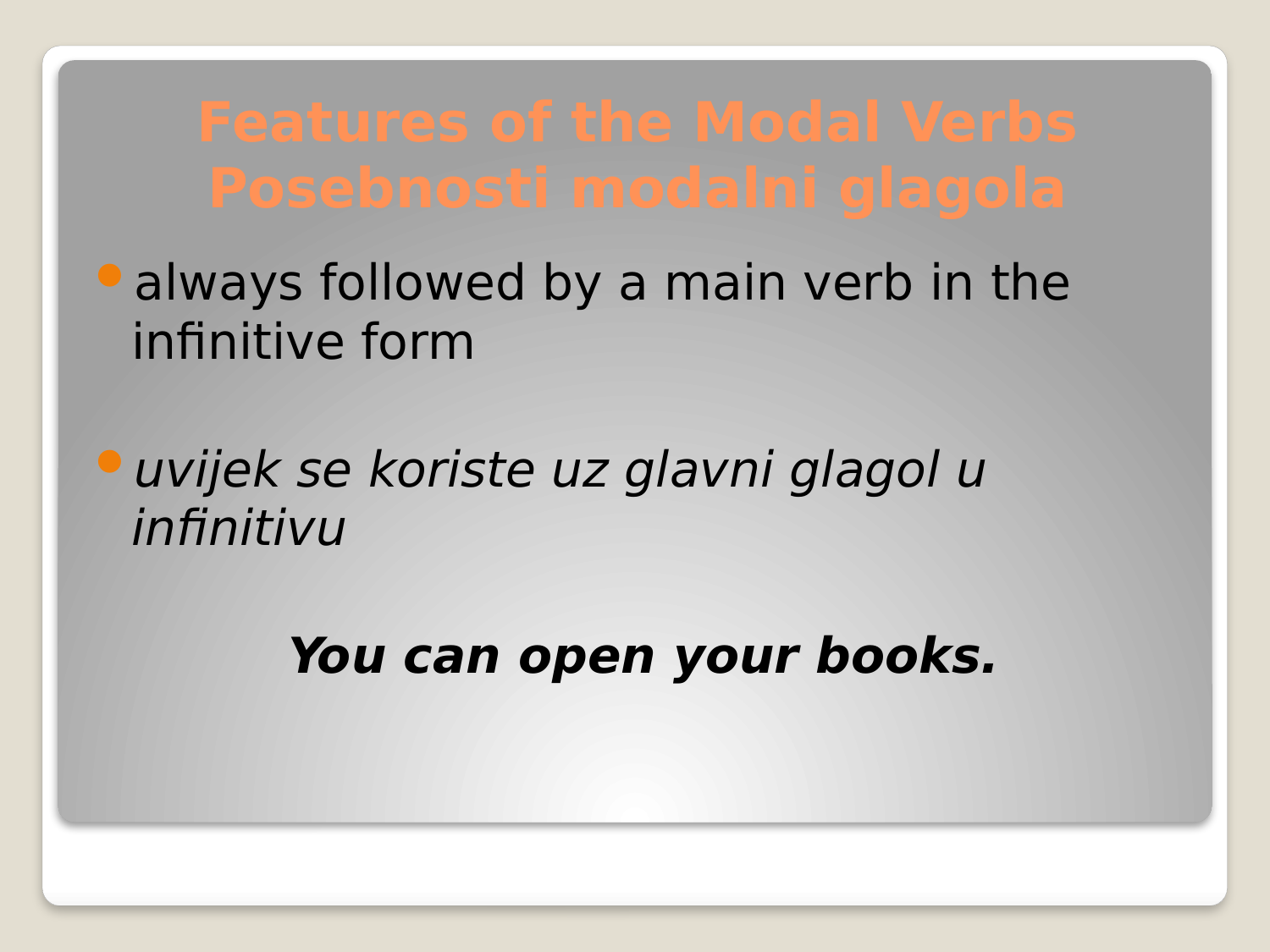

# Features of the Modal Verbs Posebnosti modalni glagola
always followed by a main verb in the infinitive form

uvijek se koriste uz glavni glagol u infinitivu

You can open your books.